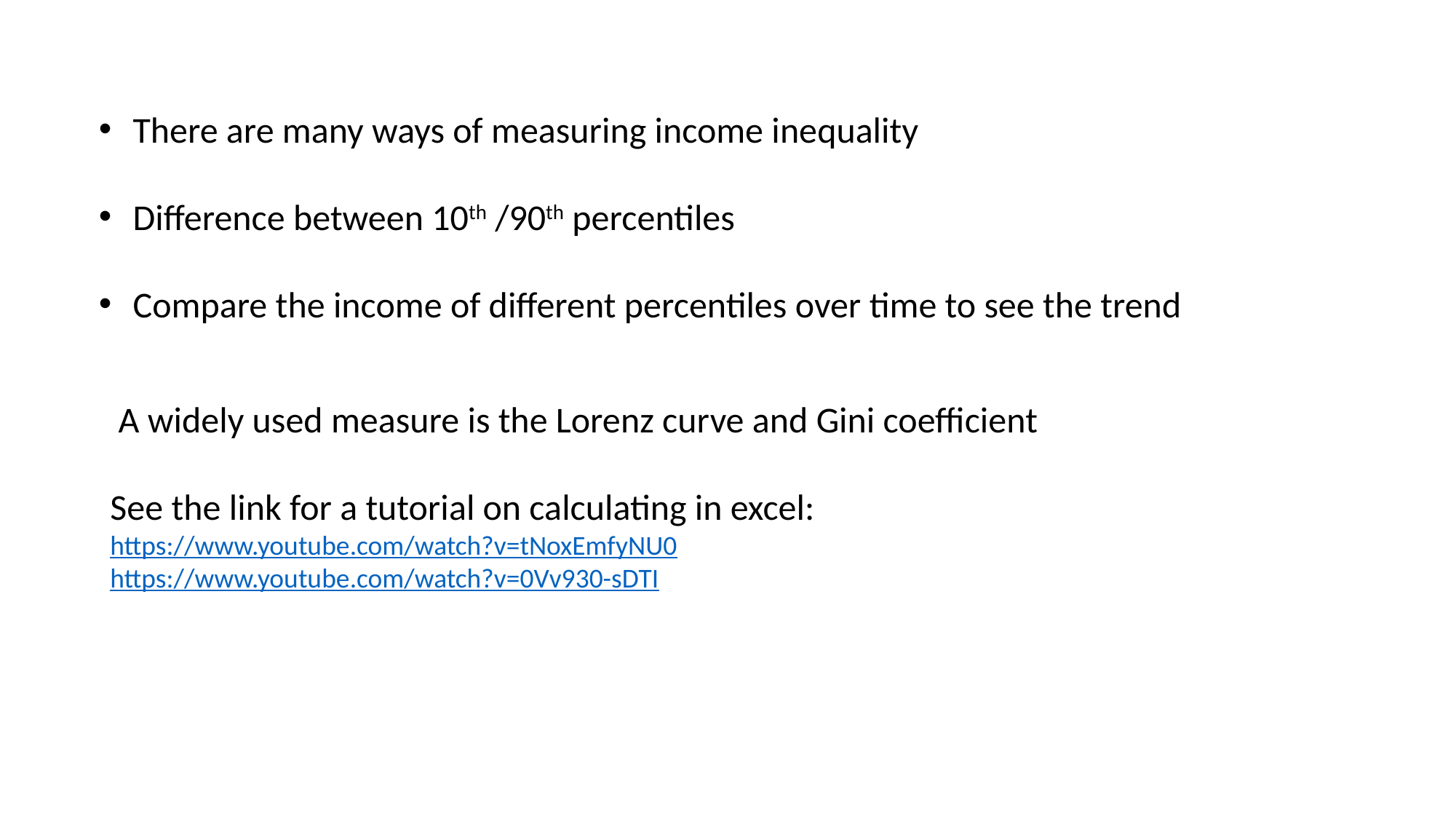

There are many ways of measuring income inequality

Difference between 10th /90th percentiles

Compare the income of different percentiles over time to see the trend
 A widely used measure is the Lorenz curve and Gini coefficient

See the link for a tutorial on calculating in excel:
https://www.youtube.com/watch?v=tNoxEmfyNU0
https://www.youtube.com/watch?v=0Vv930-sDTI